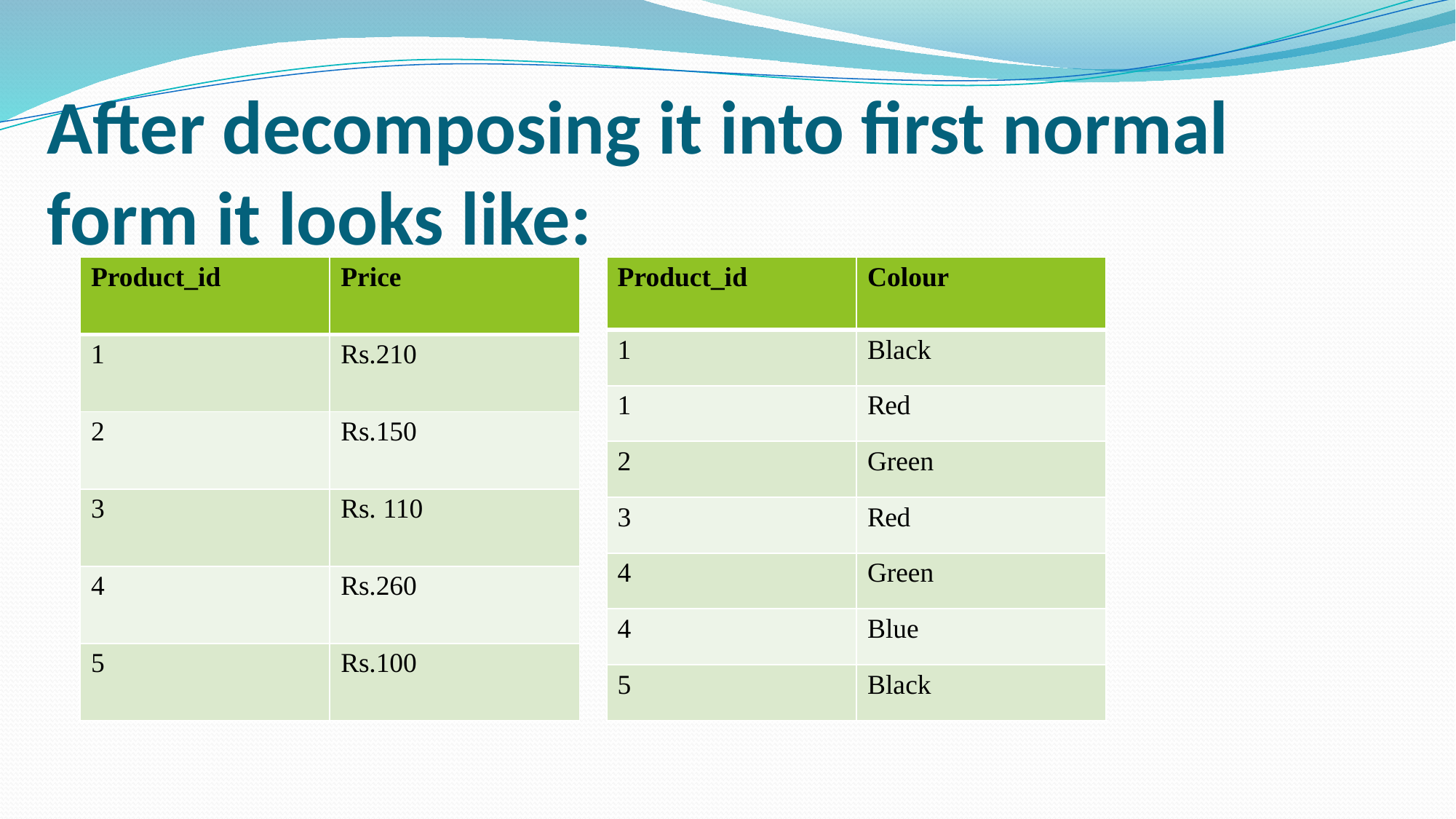

# After decomposing it into first normal  form it looks like:
| Product\_id | Price |
| --- | --- |
| 1 | Rs.210 |
| 2 | Rs.150 |
| 3 | Rs. 110 |
| 4 | Rs.260 |
| 5 | Rs.100 |
| Product\_id | Colour |
| --- | --- |
| 1 | Black |
| 1 | Red |
| 2 | Green |
| 3 | Red |
| 4 | Green |
| 4 | Blue |
| 5 | Black |